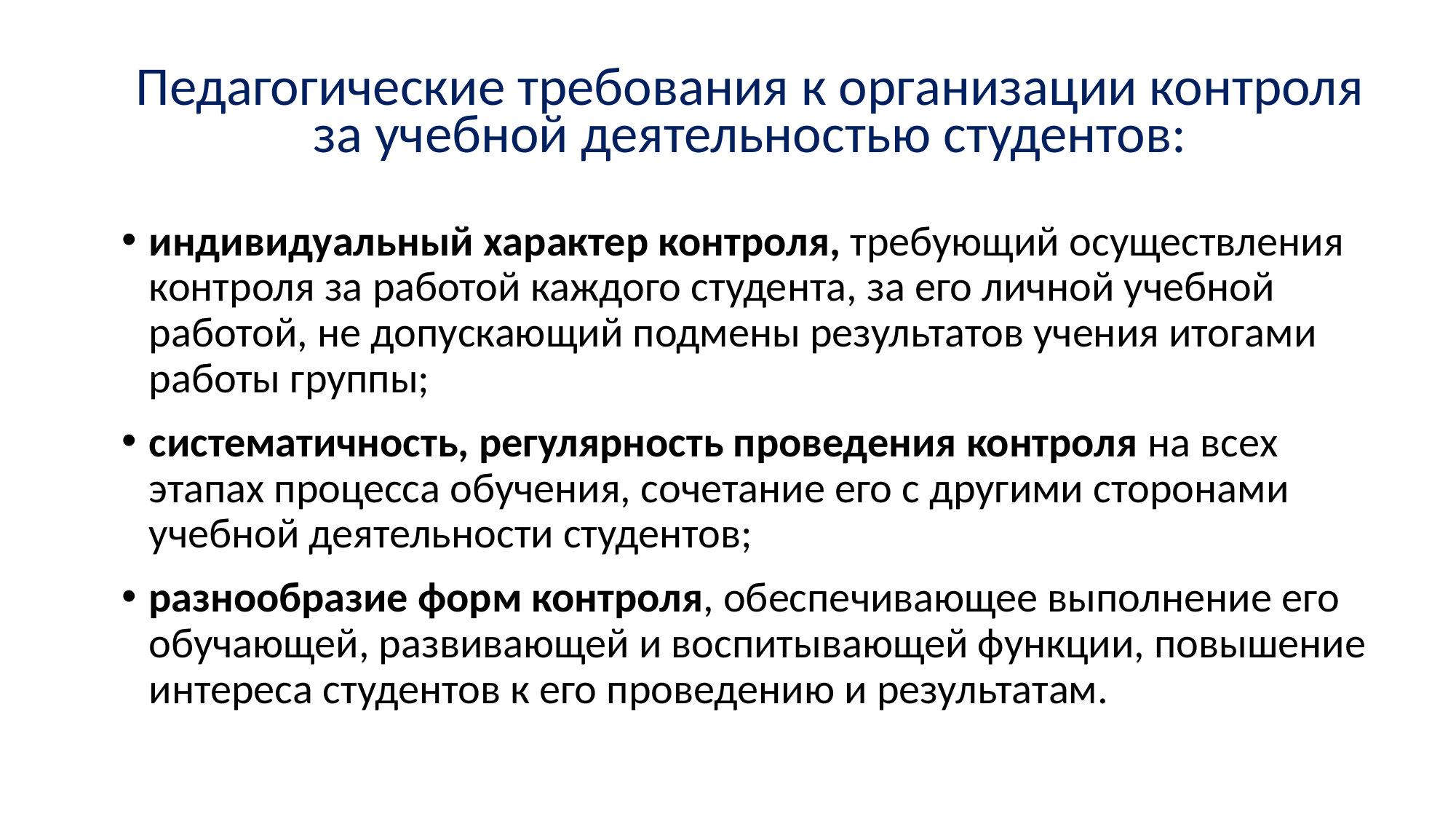

# Педагогические требования к организации контроля за учебной деятельностью студентов:
индивидуальный характер контроля, требующий осуществления контроля за работой каждого студента, за его личной учебной работой, не допускающий подмены результатов учения итогами работы группы;
систематичность, регулярность проведения контроля на всех этапах процесса обучения, сочетание его с другими сторонами учебной деятельности студентов;
разнообразие форм контроля, обеспечивающее выполнение его обучающей, развивающей и воспитывающей функции, повышение интереса студентов к его проведению и результатам.